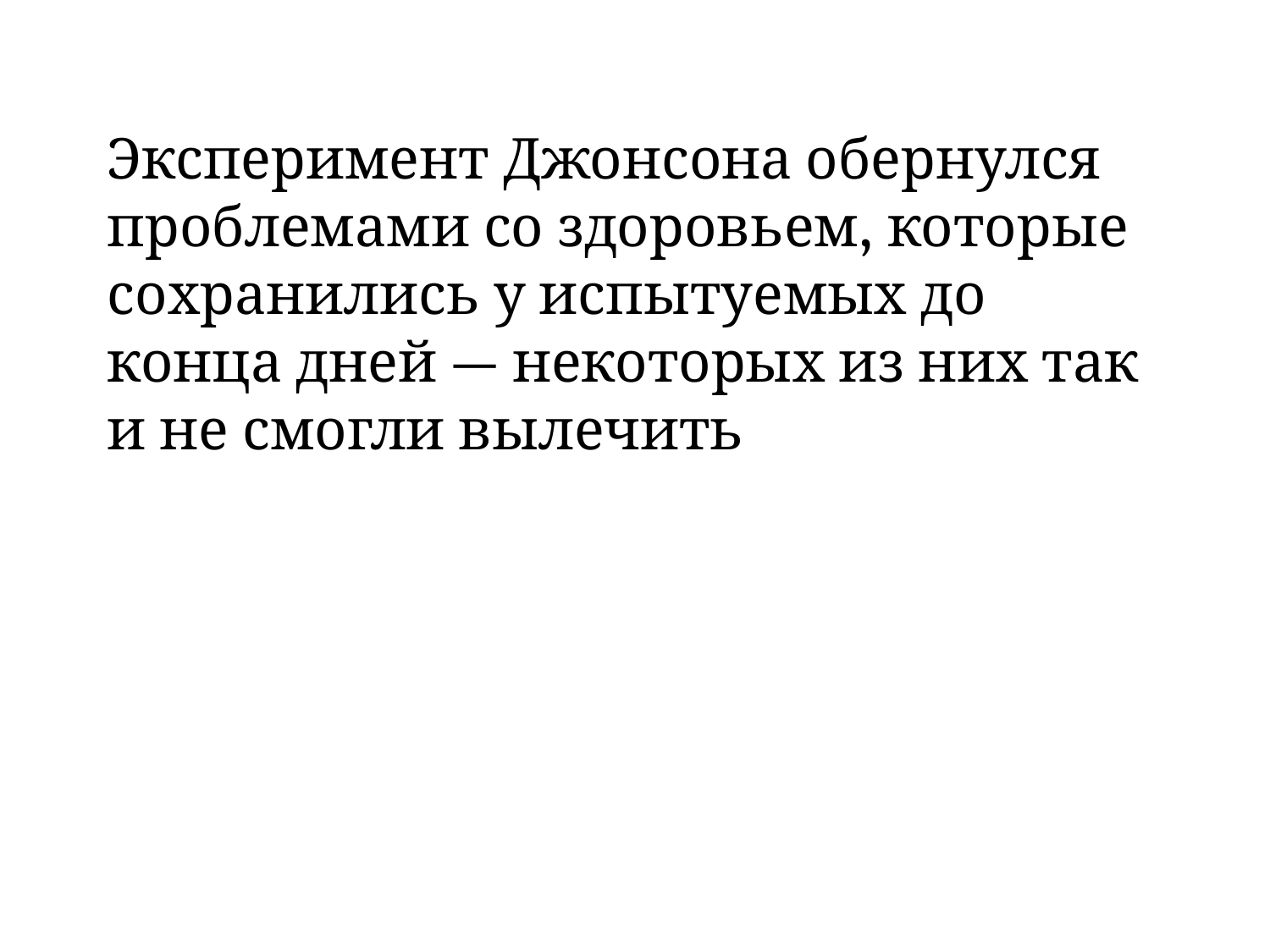

Эксперимент Джонсона обернулся проблемами со здоровьем, которые сохранились у испытуемых до конца дней — некоторых из них так и не смогли вылечить